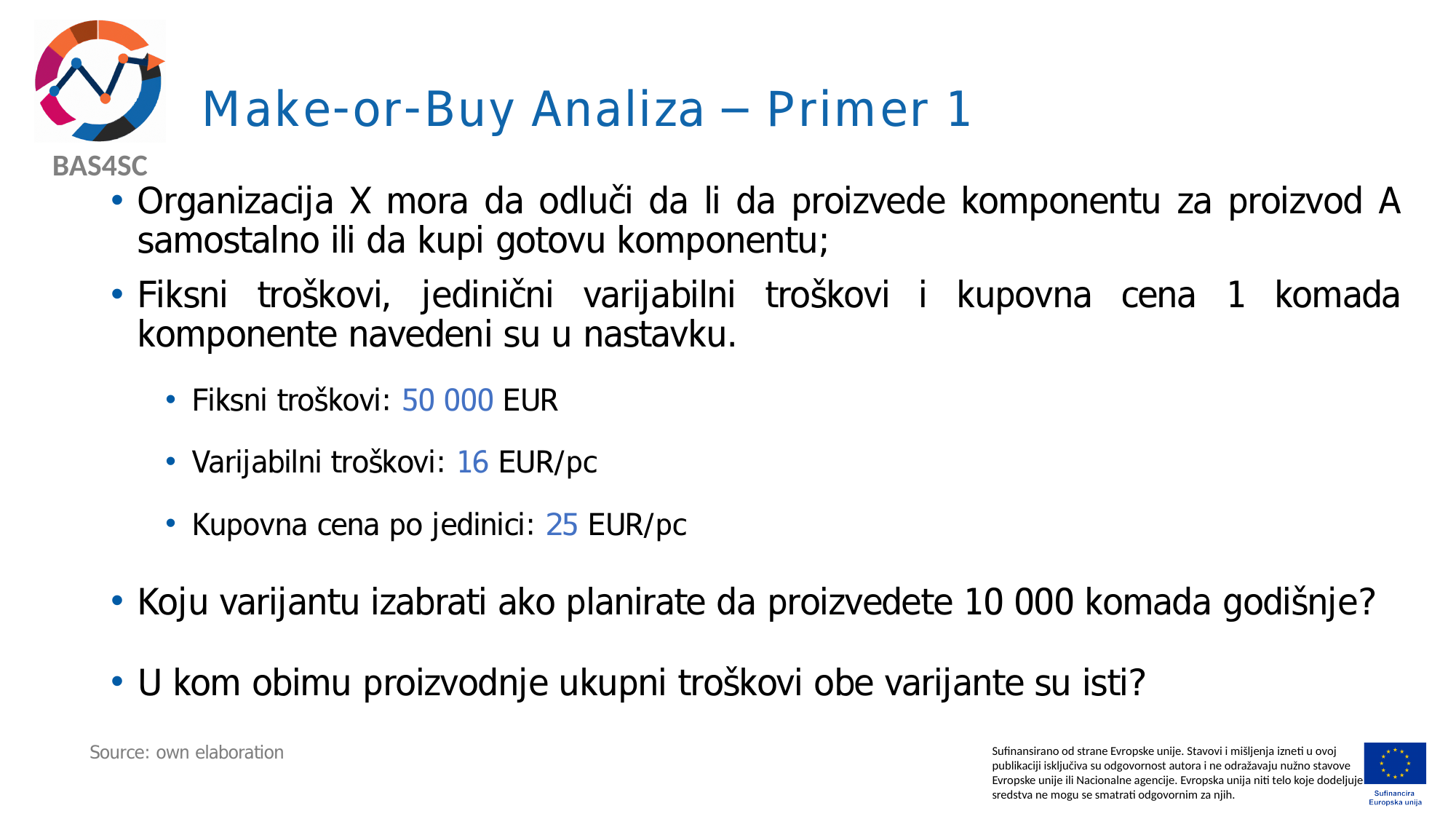

# Make-or-Buy Analiza – Primer 1
Organizacija X mora da odluči da li da proizvede komponentu za proizvod A samostalno ili da kupi gotovu komponentu;
Fiksni troškovi, jedinični varijabilni troškovi i kupovna cena 1 komada komponente navedeni su u nastavku.
Fiksni troškovi: 50 000 EUR
Varijabilni troškovi: 16 EUR/pc
Kupovna cena po jedinici: 25 EUR/pc
Koju varijantu izabrati ako planirate da proizvedete 10 000 komada godišnje?
U kom obimu proizvodnje ukupni troškovi obe varijante su isti?
Source: own elaboration